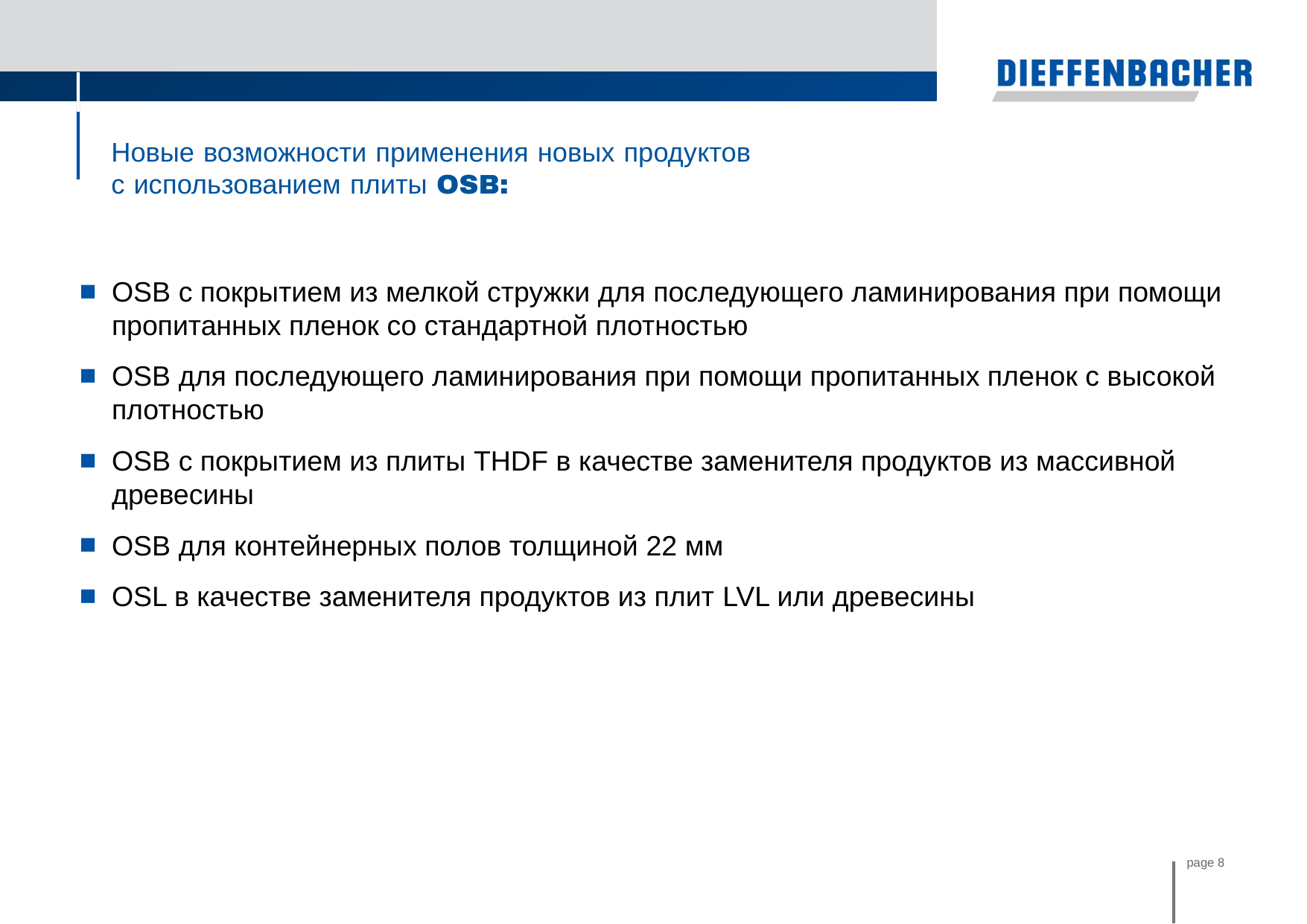

# Новые возможности применения новых продуктов с использованием плиты OSB:

OSB с покрытием из мелкой стружки для последующего ламинирования при помощи пропитанных пленок со стандартной плотностью
OSB для последующего ламинирования при помощи пропитанных пленок с высокой плотностью
OSB с покрытием из плиты THDF в качестве заменителя продуктов из массивной древесины
OSB для контейнерных полов толщиной 22 мм
OSL в качестве заменителя продуктов из плит LVL или древесины